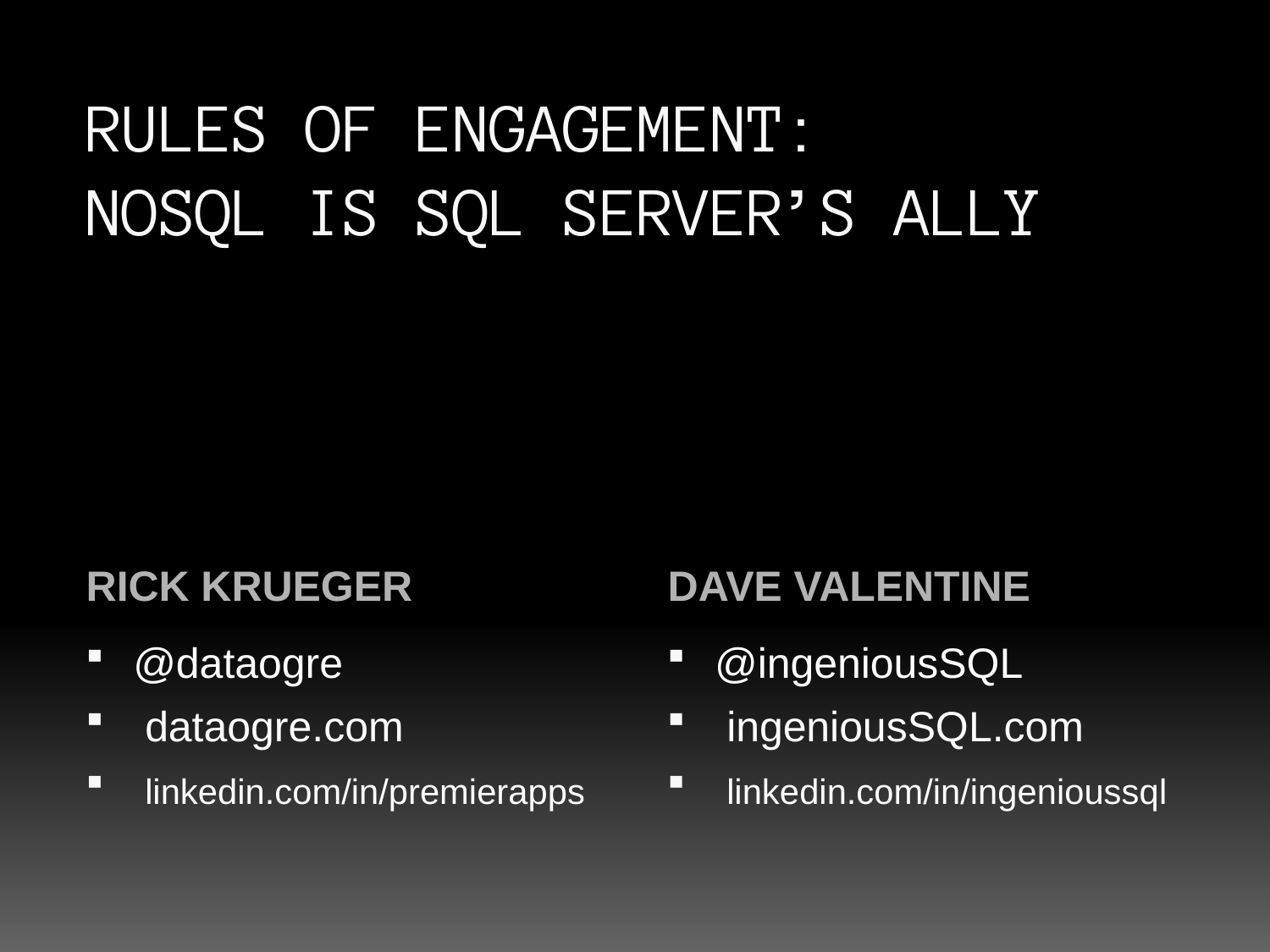

RULES OF ENGAGEMENT:
NOSQL IS SQL SERVER’S ALLY
RICK KRUEGER
DAVE VALENTINE
@dataogre
 dataogre.com
 linkedin.com/in/premierapps

@ingeniousSQL
 ingeniousSQL.com
 linkedin.com/in/ingenioussql